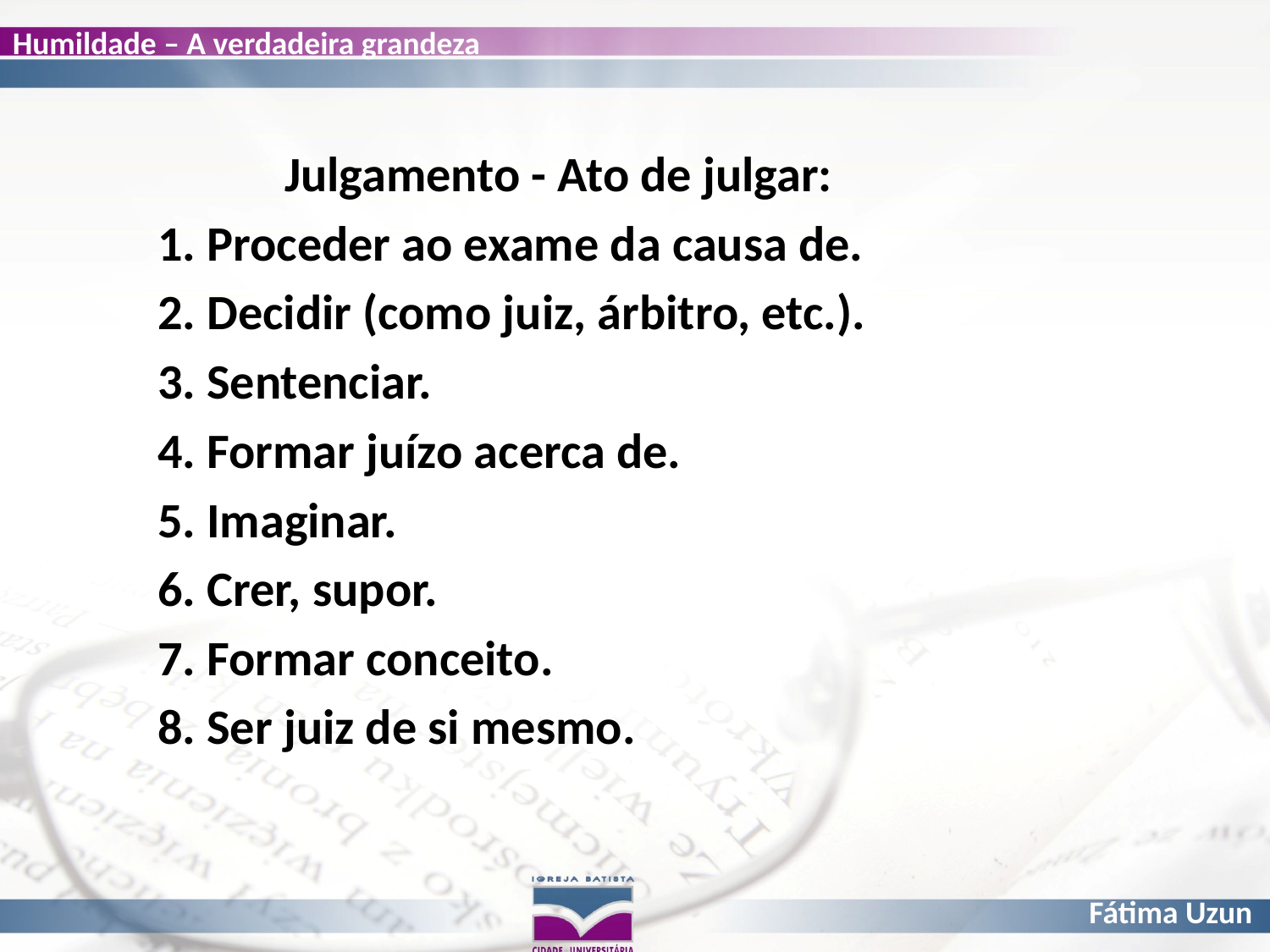

#
	Julgamento - Ato de julgar:
1. Proceder ao exame da causa de.
2. Decidir (como juiz, árbitro, etc.).
3. Sentenciar.
4. Formar juízo acerca de.
5. Imaginar.
6. Crer, supor.
7. Formar conceito.
8. Ser juiz de si mesmo.